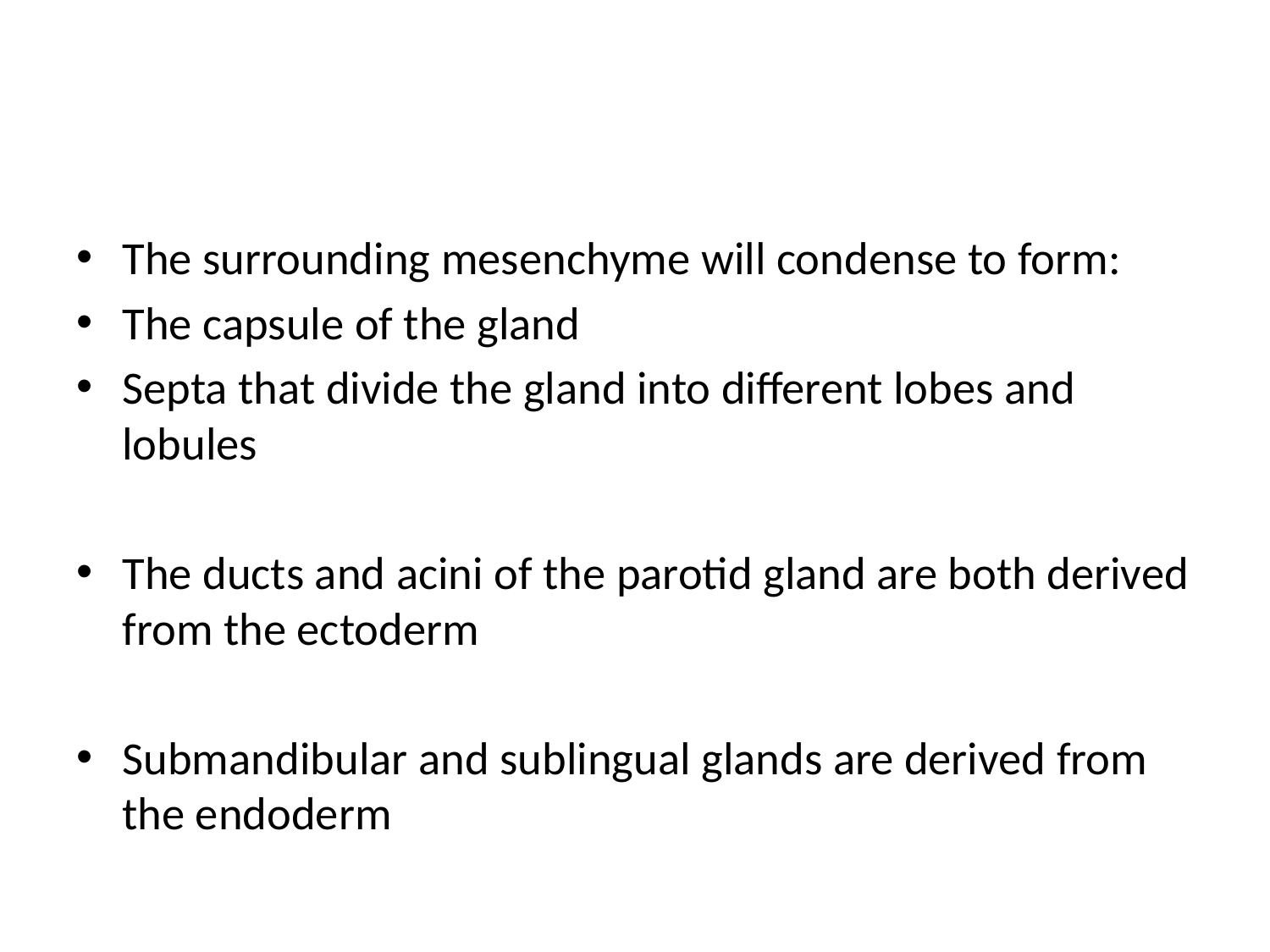

#
The surrounding mesenchyme will condense to form:
The capsule of the gland
Septa that divide the gland into different lobes and lobules

The ducts and acini of the parotid gland are both derived from the ectoderm

Submandibular and sublingual glands are derived from the endoderm